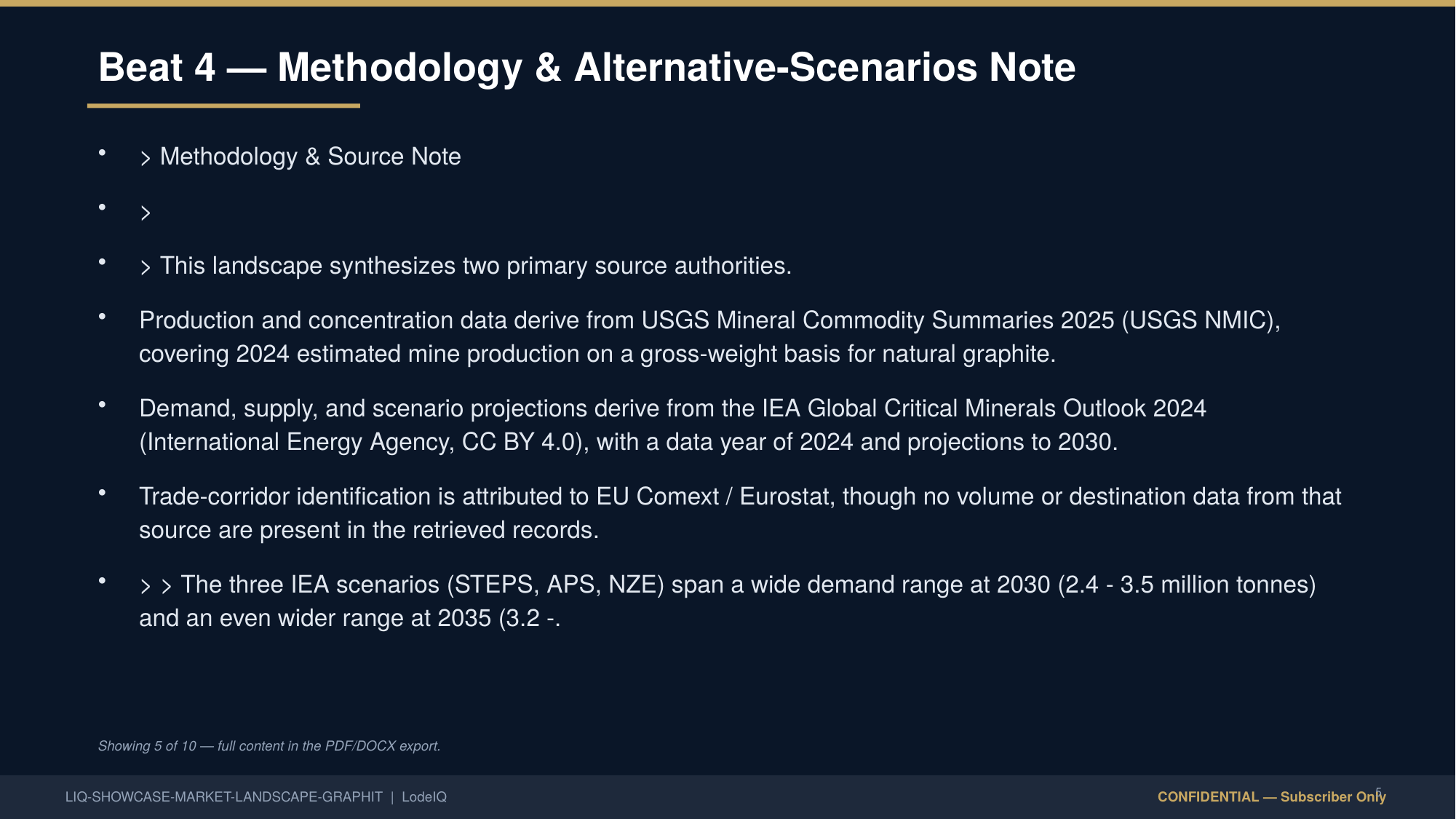

Beat 4 — Methodology & Alternative-Scenarios Note

> Methodology & Source Note
>
> This landscape synthesizes two primary source authorities.
Production and concentration data derive from USGS Mineral Commodity Summaries 2025 (USGS NMIC), covering 2024 estimated mine production on a gross-weight basis for natural graphite.
Demand, supply, and scenario projections derive from the IEA Global Critical Minerals Outlook 2024 (International Energy Agency, CC BY 4.0), with a data year of 2024 and projections to 2030.
Trade-corridor identification is attributed to EU Comext / Eurostat, though no volume or destination data from that source are present in the retrieved records.
> > The three IEA scenarios (STEPS, APS, NZE) span a wide demand range at 2030 (2.4 - 3.5 million tonnes) and an even wider range at 2035 (3.2 -.
Showing 5 of 10 — full content in the PDF/DOCX export.
5